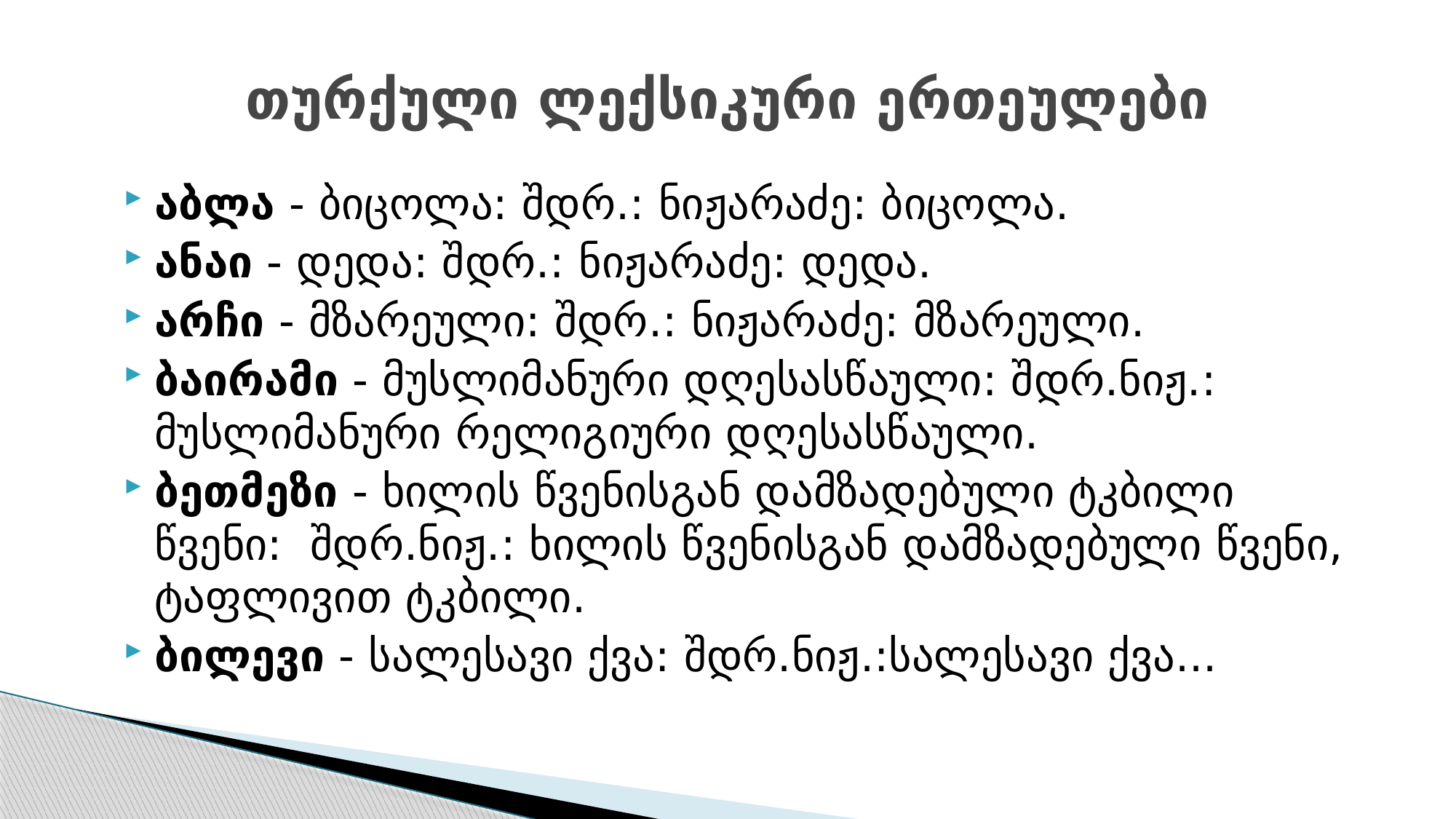

# თურქული ლექსიკური ერთეულები
აბლა - ბიცოლა: შდრ.: ნიჟარაძე: ბიცოლა.
ანაი - დედა: შდრ.: ნიჟარაძე: დედა.
არჩი - მზარეული: შდრ.: ნიჟარაძე: მზარეული.
ბაირამი - მუსლიმანური დღესასწაული: შდრ.ნიჟ.: მუსლიმანური რელიგიური დღესასწაული.
ბეთმეზი - ხილის წვენისგან დამზადებული ტკბილი წვენი:  შდრ.ნიჟ.: ხილის წვენისგან დამზადებული წვენი, ტაფლივით ტკბილი.
ბილევი - სალესავი ქვა: შდრ.ნიჟ.:სალესავი ქვა...